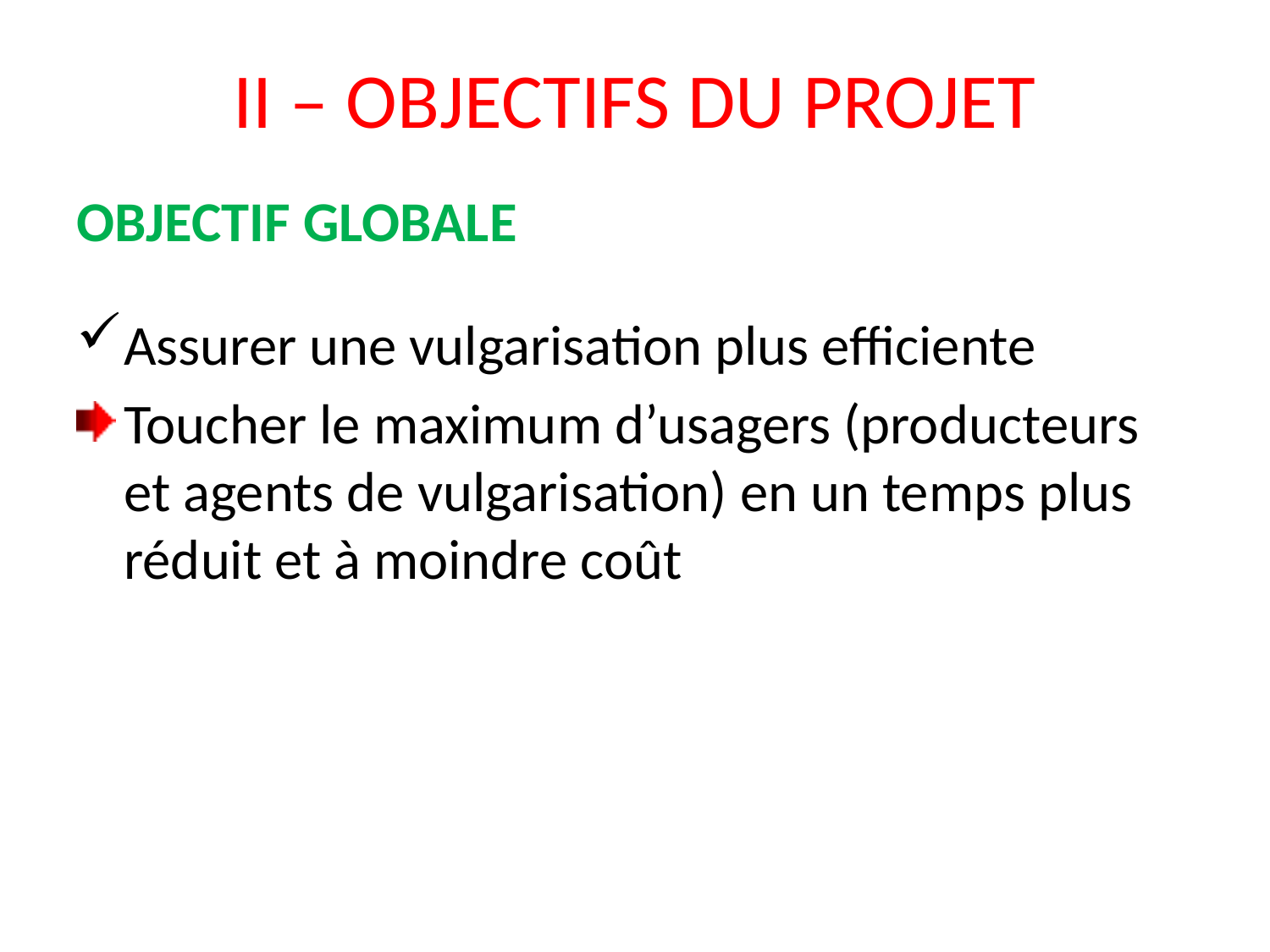

# II – OBJECTIFS DU PROJET
OBJECTIF GLOBALE

Assurer une vulgarisation plus efficiente
Toucher le maximum d’usagers (producteurs et agents de vulgarisation) en un temps plus réduit et à moindre coût